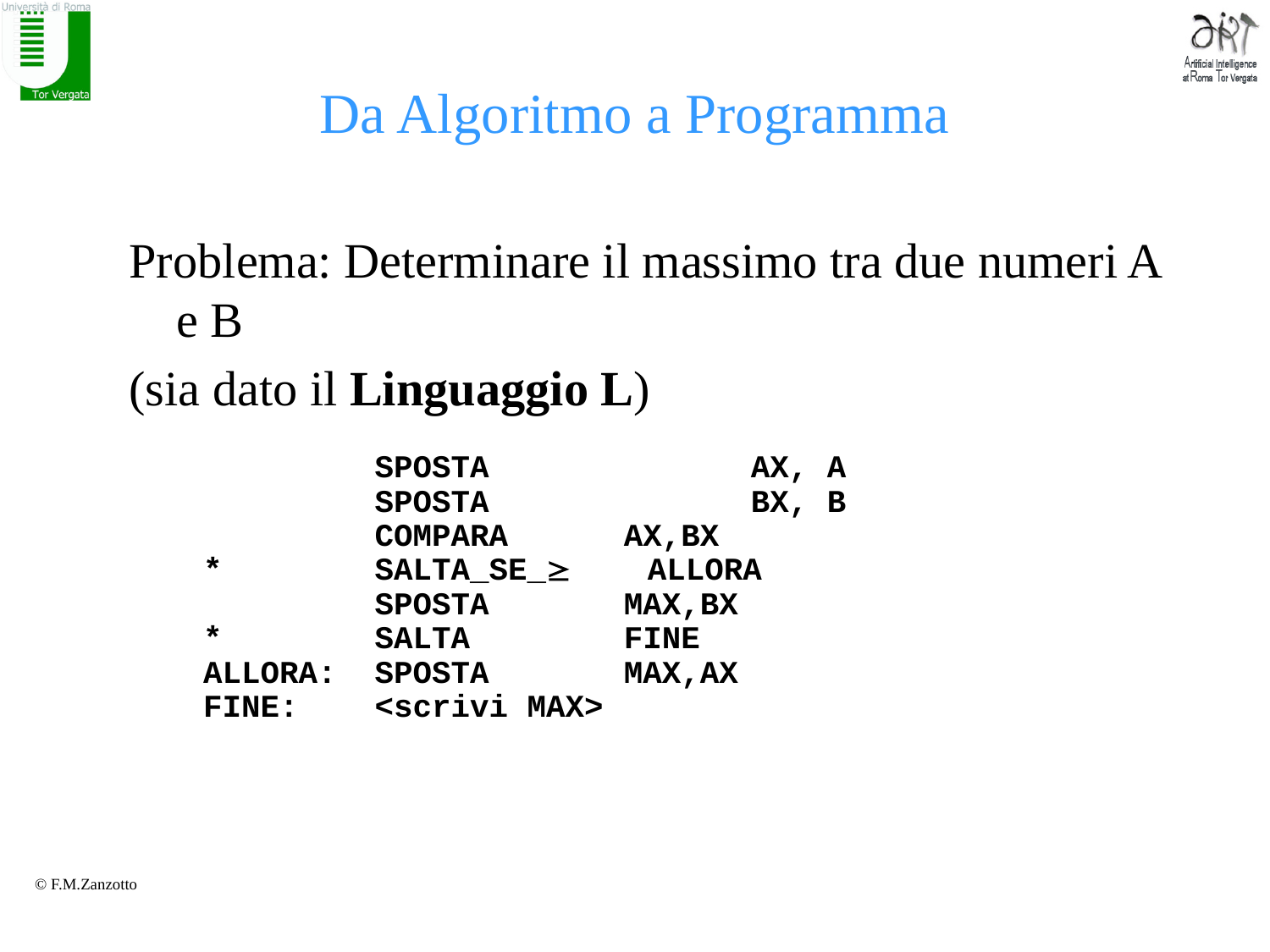

# Da Algoritmo a Programma
Problema: Determinare il massimo tra due numeri A e B
(sia dato il Linguaggio L)

         SPOSTA 		AX, A
         SPOSTA 		BX, B
         COMPARA   	AX,BX
*        SALTA_SE_≥    ALLORA
         SPOSTA   	MAX,BX
*        SALTA    	FINE
ALLORA:  SPOSTA		MAX,AX
FINE:    <scrivi MAX>